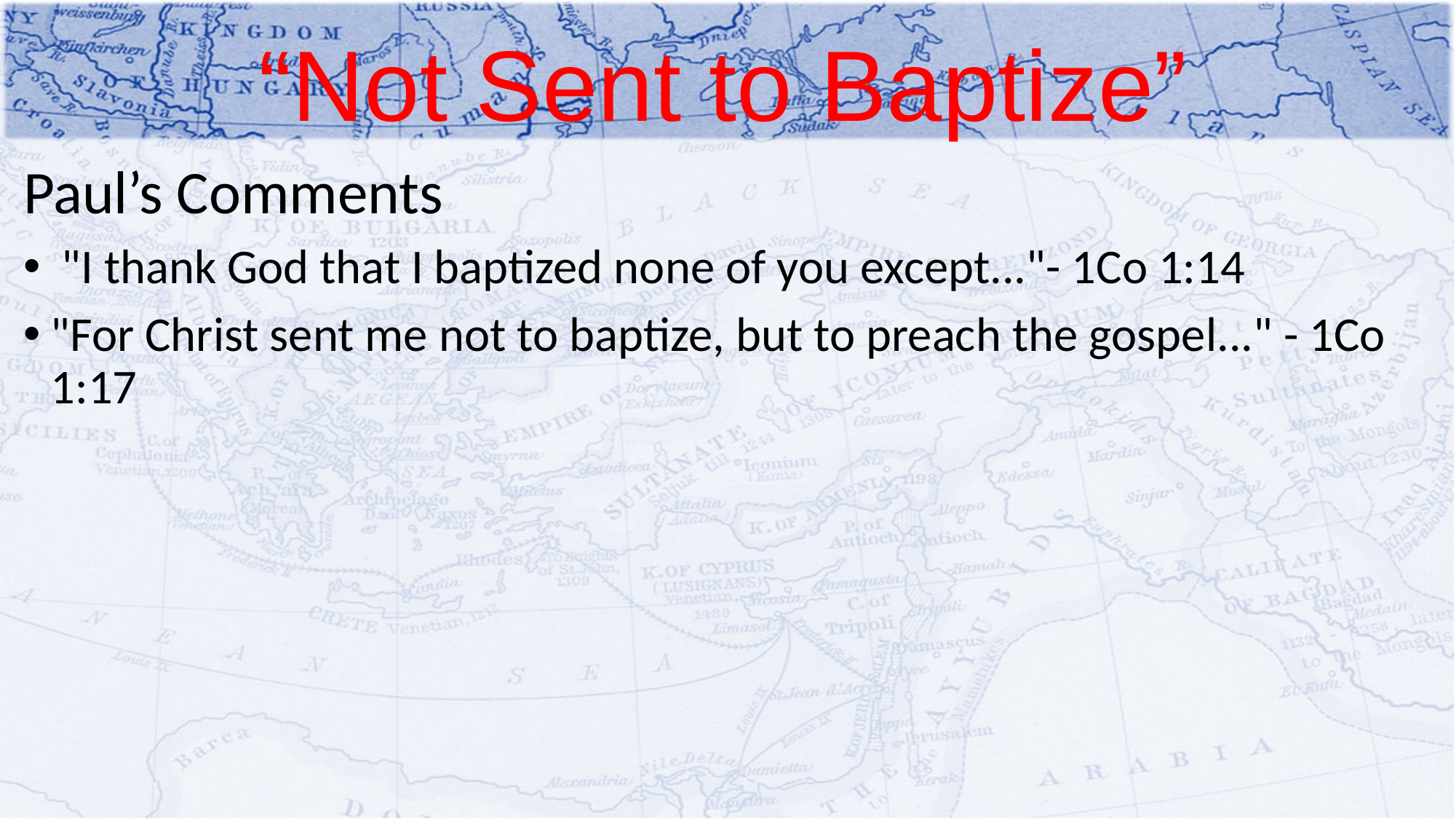

# “Not Sent to Baptize”
Paul’s Comments
 "I thank God that I baptized none of you except..."- 1Co 1:14
"For Christ sent me not to baptize, but to preach the gospel..." - 1Co 1:17